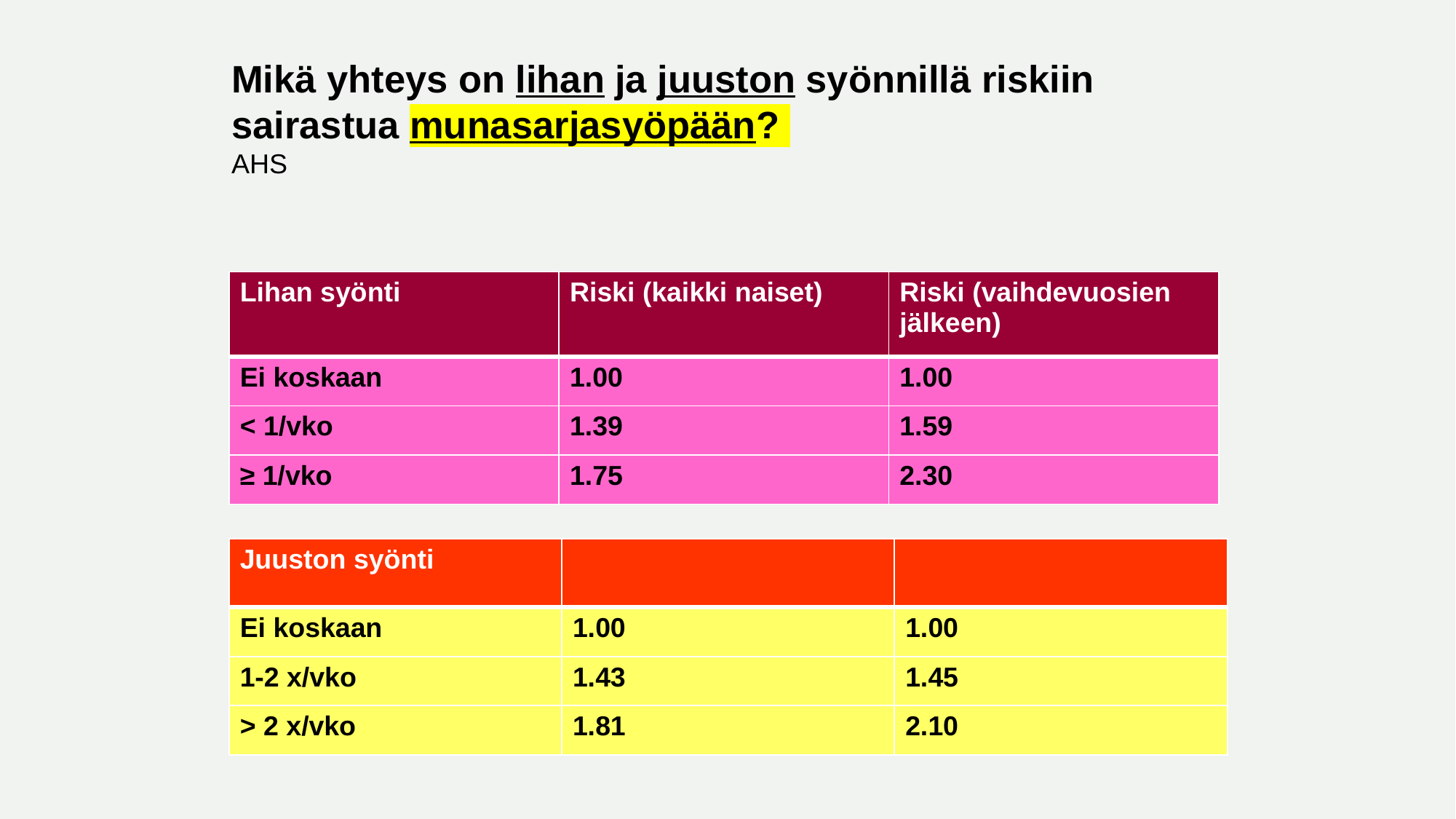

# Mikä yhteys on lihan ja juuston syönnillä riskiin sairastua munasarjasyöpään? AHS

| Lihan syönti | Riski (kaikki naiset) | Riski (vaihdevuosien jälkeen) |
| --- | --- | --- |
| Ei koskaan | 1.00 | 1.00 |
| < 1/vko | 1.39 | 1.59 |
| ≥ 1/vko | 1.75 | 2.30 |
| Juuston syönti |  |  |
| --- | --- | --- |
| Ei koskaan | 1.00 | 1.00 |
| 1-2 x/vko | 1.43 | 1.45 |
| > 2 x/vko | 1.81 | 2.10 |